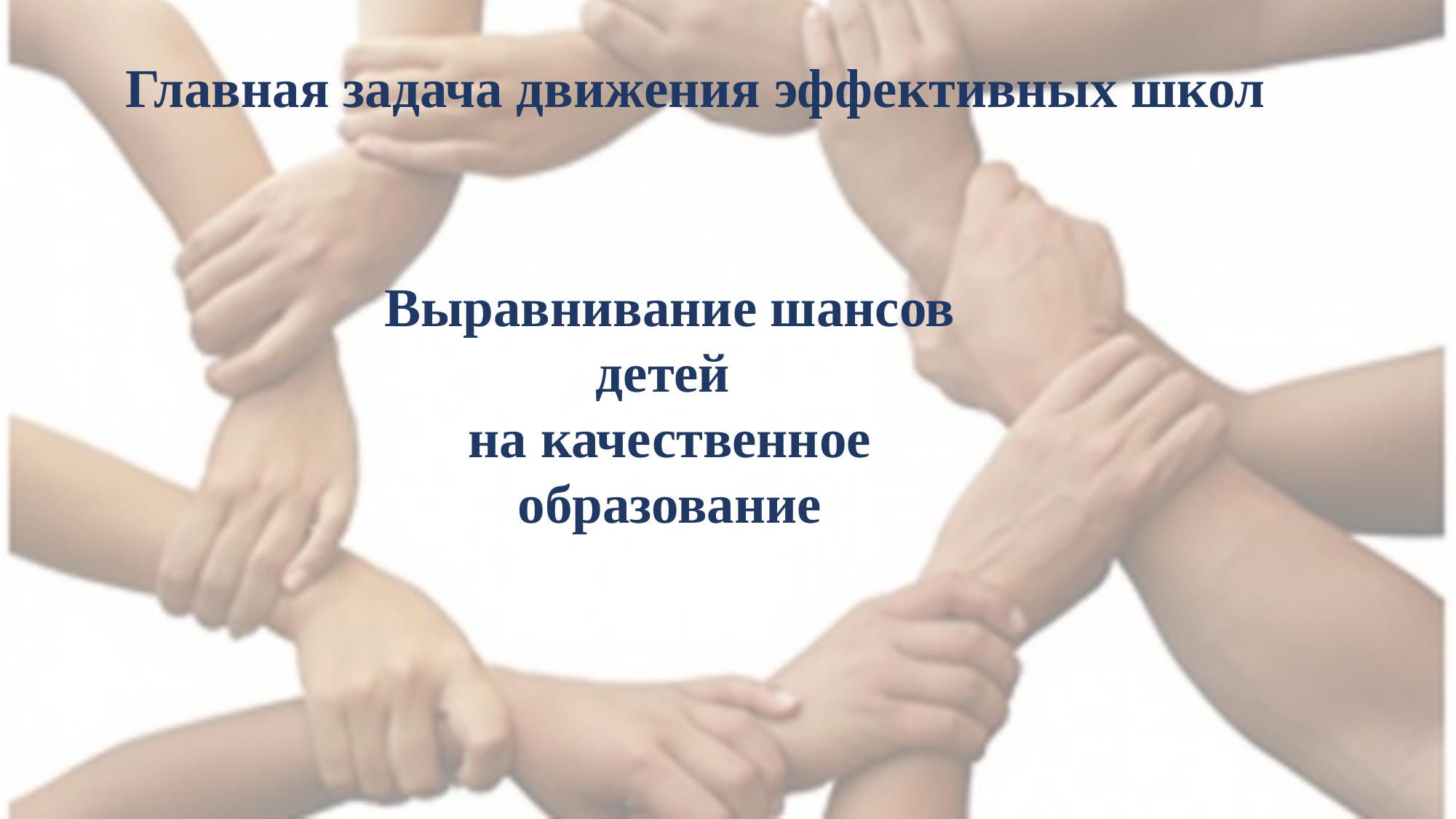

# Главная задача движения эффективных школ

Выравнивание шансов детей
на качественное образование